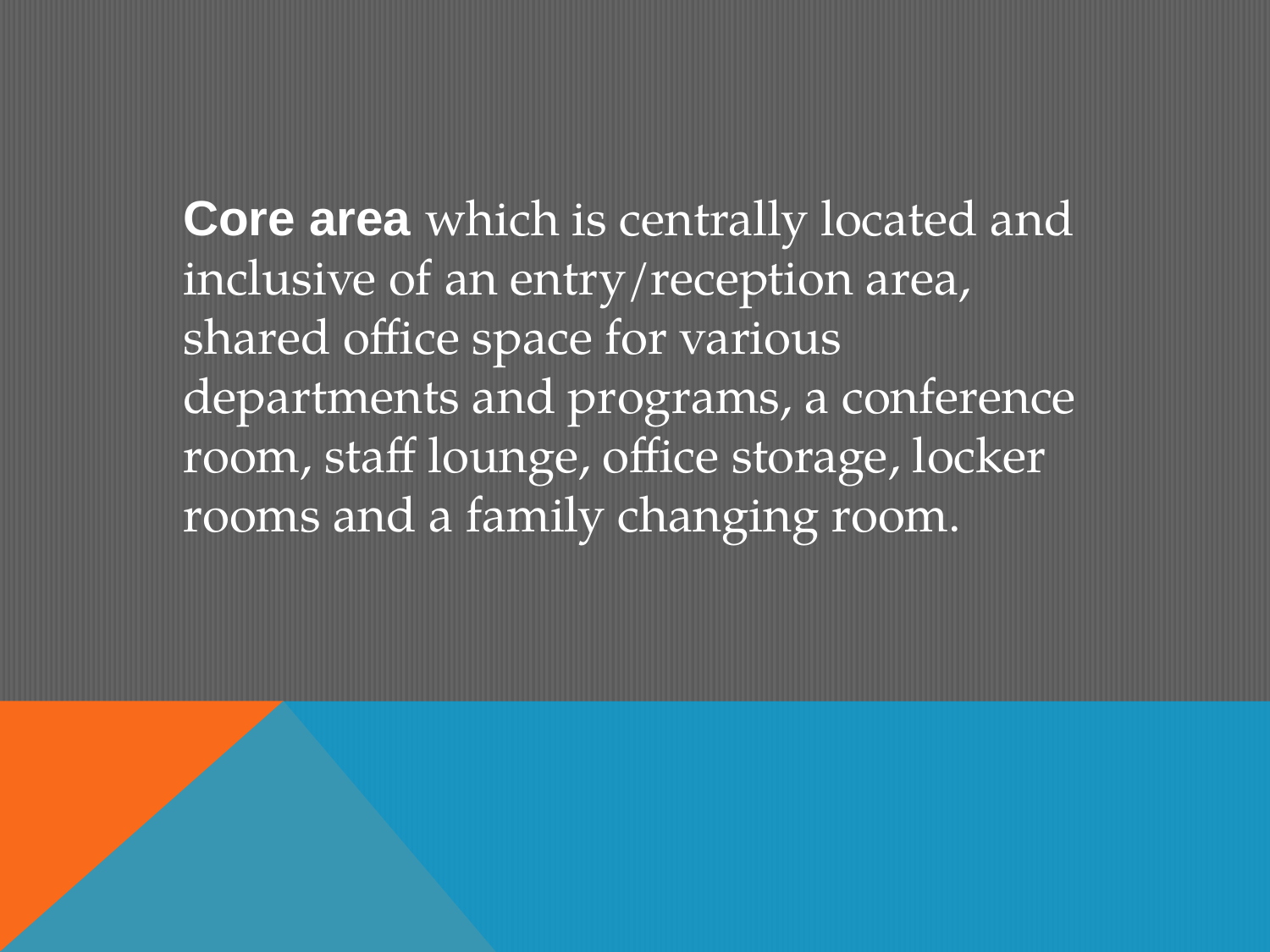

Core area which is centrally located and inclusive of an entry/reception area, shared office space for various departments and programs, a conference room, staff lounge, office storage, locker rooms and a family changing room.